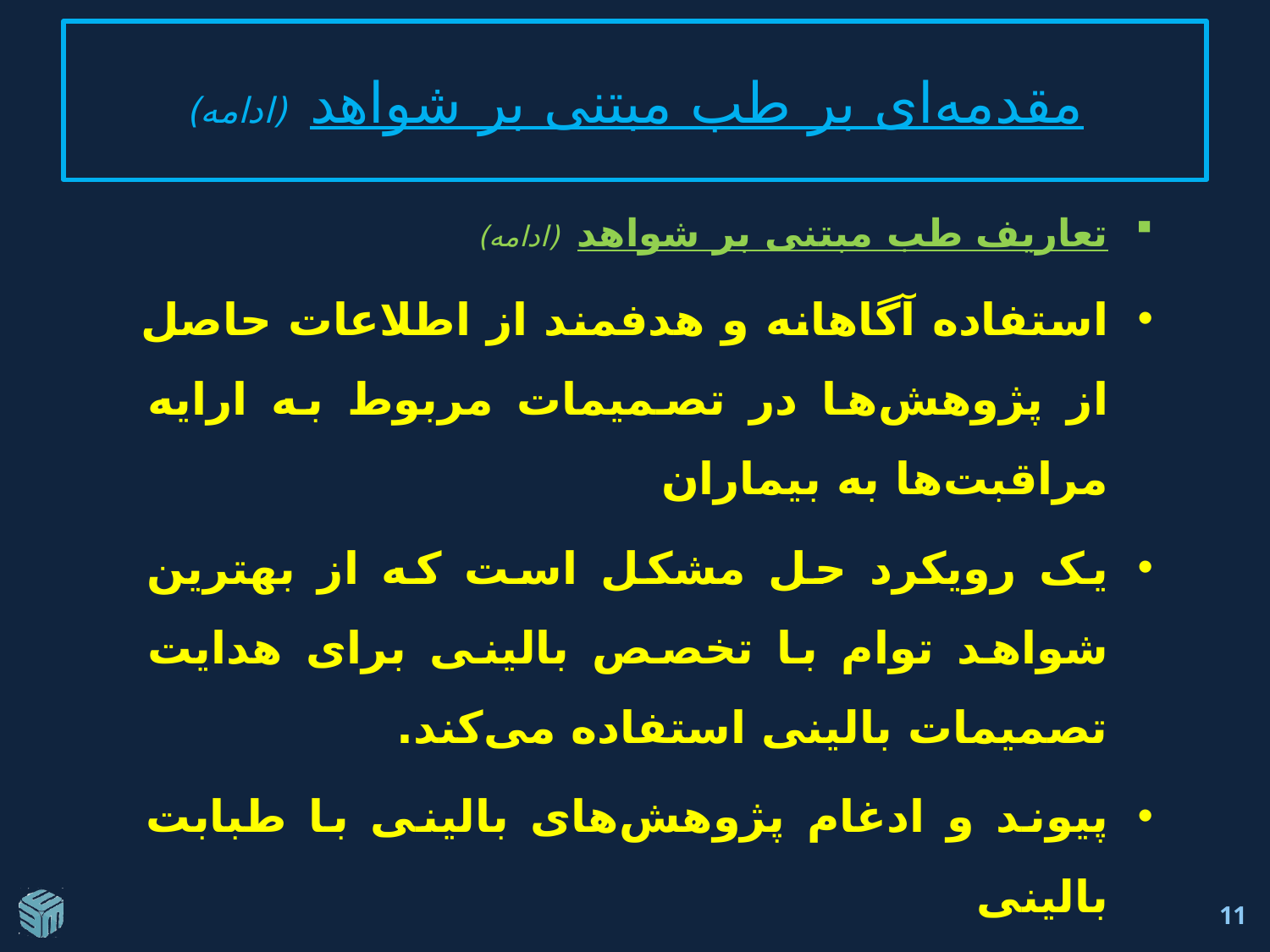

# مقدمه‌ای بر طب مبتنی بر شواهد  (ادامه)
تعاریف طب مبتنی بر شواهد  (ادامه)
استفاده آگاهانه و هدفمند از اطلاعات حاصل از پژوهش‌ها در تصمیمات مربوط به ارايه مراقبت‌ها به بیماران
یک رویکرد حل مشکل است که از بهترین شواهد توام با تخصص بالینی برای هدایت تصمیمات بالینی استفاده می‌کند.
پیوند و ادغام پژوهش‌های بالینی با طبابت بالینی
11